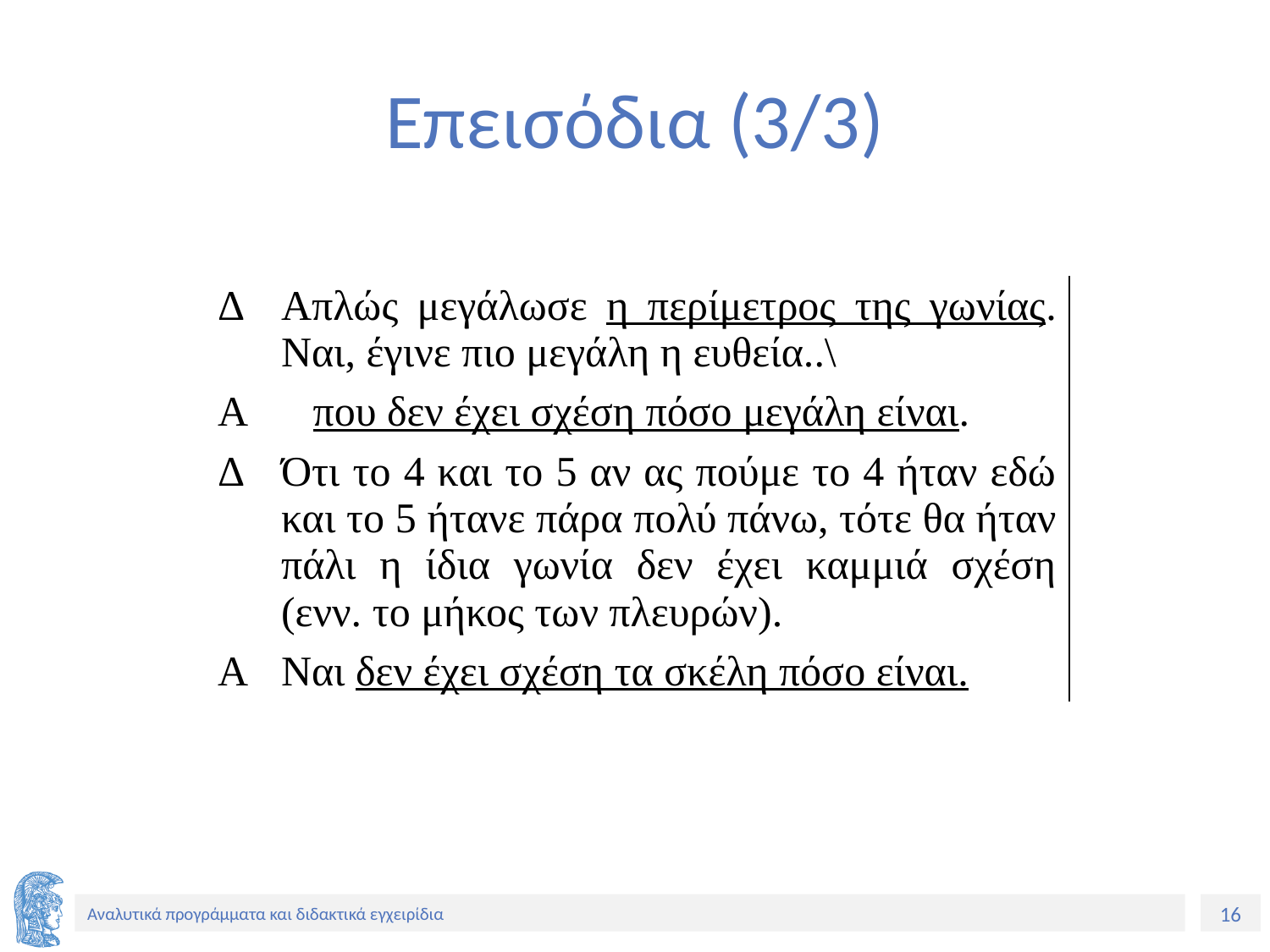

# Επεισόδια (3/3)
| Δ | Απλώς μεγάλωσε η περίμετρος της γωνίας. Ναι, έγινε πιο μεγάλη η ευθεία..\ |
| --- | --- |
| Α | που δεν έχει σχέση πόσο μεγάλη είναι. |
| Δ | Ότι το 4 και το 5 αν ας πούμε το 4 ήταν εδώ και το 5 ήτανε πάρα πολύ πάνω, τότε θα ήταν πάλι η ίδια γωνία δεν έχει καμμιά σχέση (ενν. το μήκος των πλευρών). |
| Α | Ναι δεν έχει σχέση τα σκέλη πόσο είναι. |